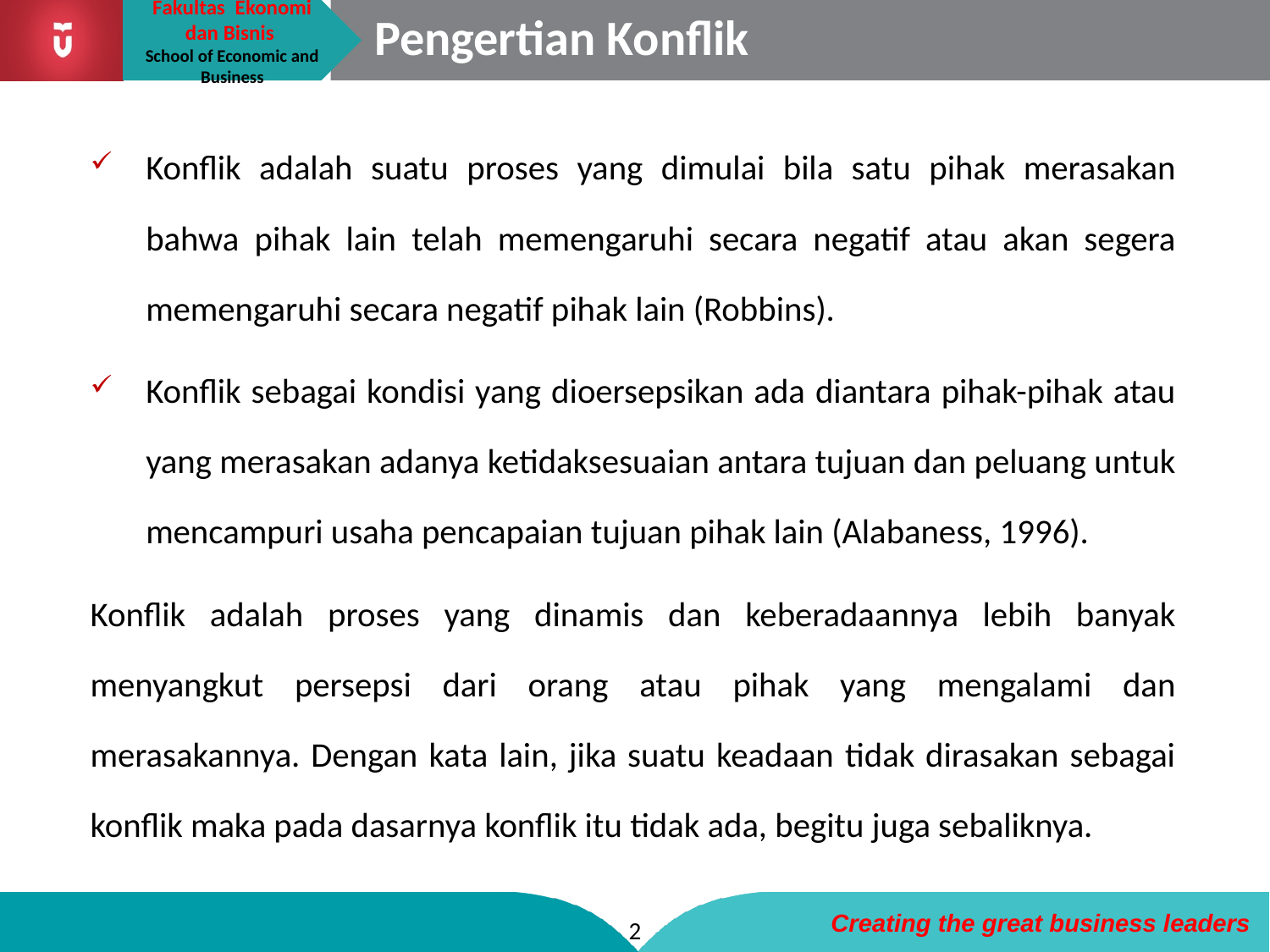

# Pengertian Konflik
Konflik adalah suatu proses yang dimulai bila satu pihak merasakan bahwa pihak lain telah memengaruhi secara negatif atau akan segera memengaruhi secara negatif pihak lain (Robbins).
Konflik sebagai kondisi yang dioersepsikan ada diantara pihak-pihak atau yang merasakan adanya ketidaksesuaian antara tujuan dan peluang untuk mencampuri usaha pencapaian tujuan pihak lain (Alabaness, 1996).
Konflik adalah proses yang dinamis dan keberadaannya lebih banyak menyangkut persepsi dari orang atau pihak yang mengalami dan merasakannya. Dengan kata lain, jika suatu keadaan tidak dirasakan sebagai konflik maka pada dasarnya konflik itu tidak ada, begitu juga sebaliknya.